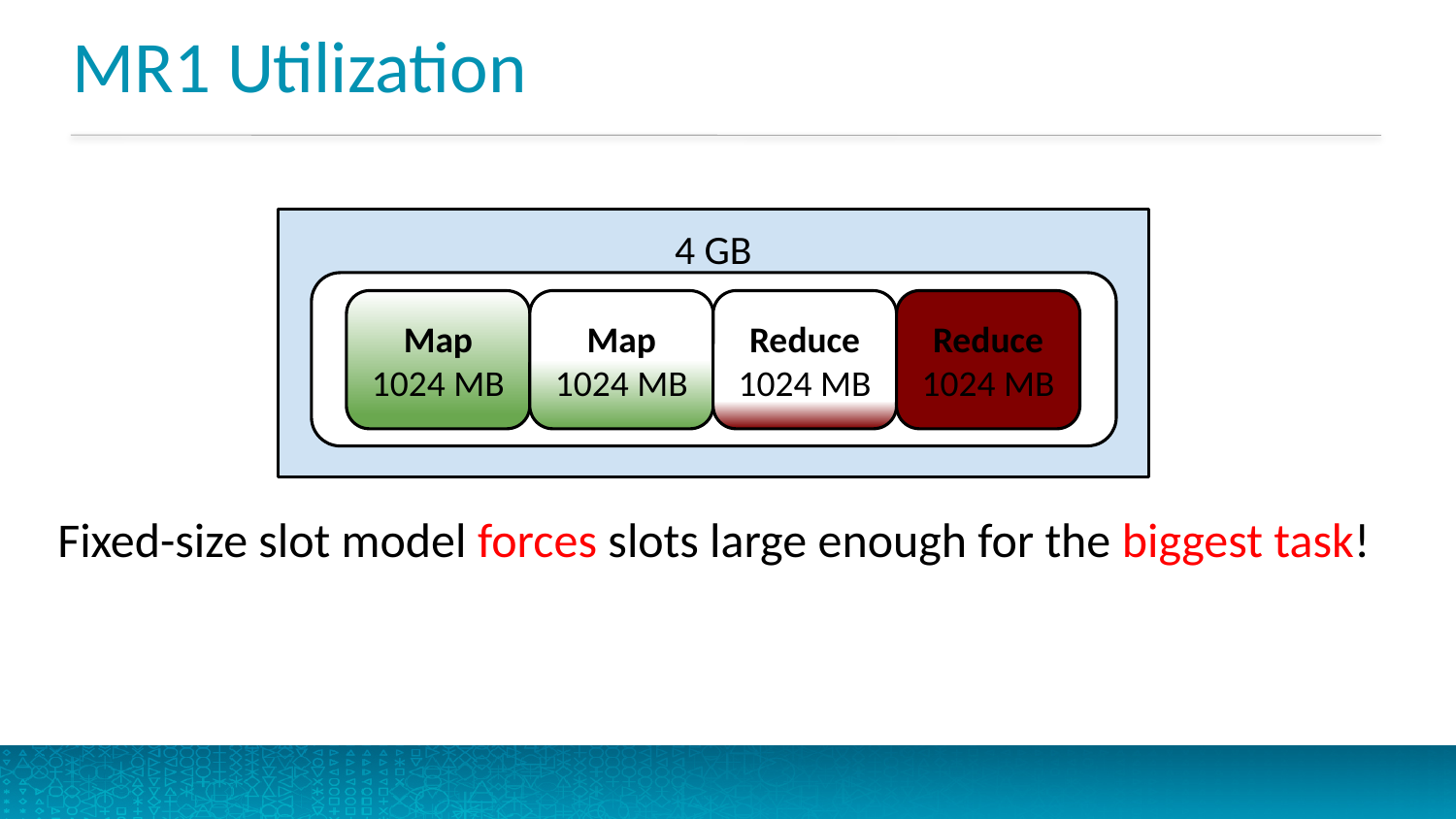

# MR1 Utilization
4 GB

Map
1024 MB
Map
1024 MB
Reduce
1024 MB
Reduce
1024 MB
Fixed-size slot model forces slots large enough for the biggest task!